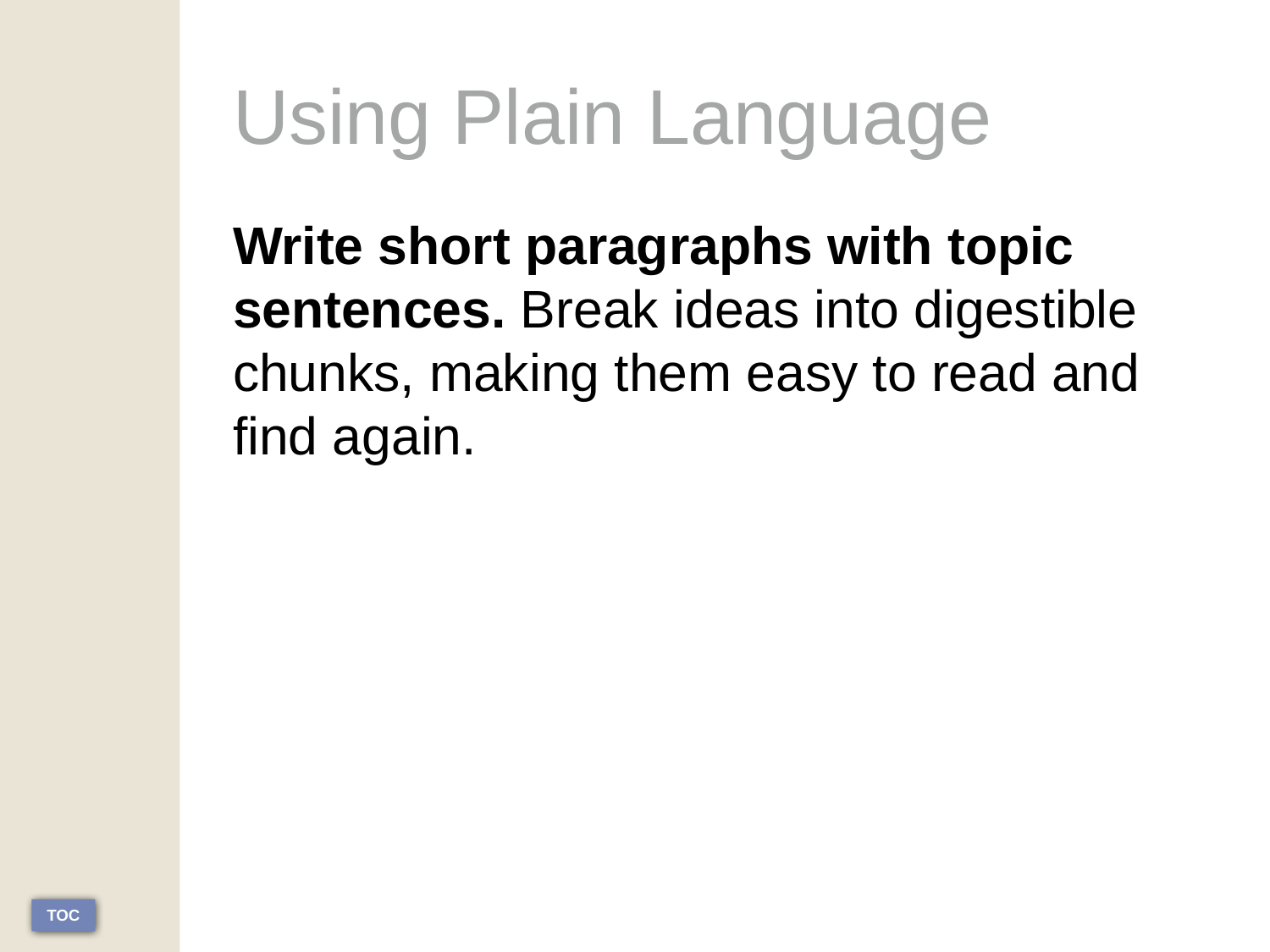

# Using Plain Language
Write short paragraphs with topic sentences. Break ideas into digestible chunks, making them easy to read and find again.